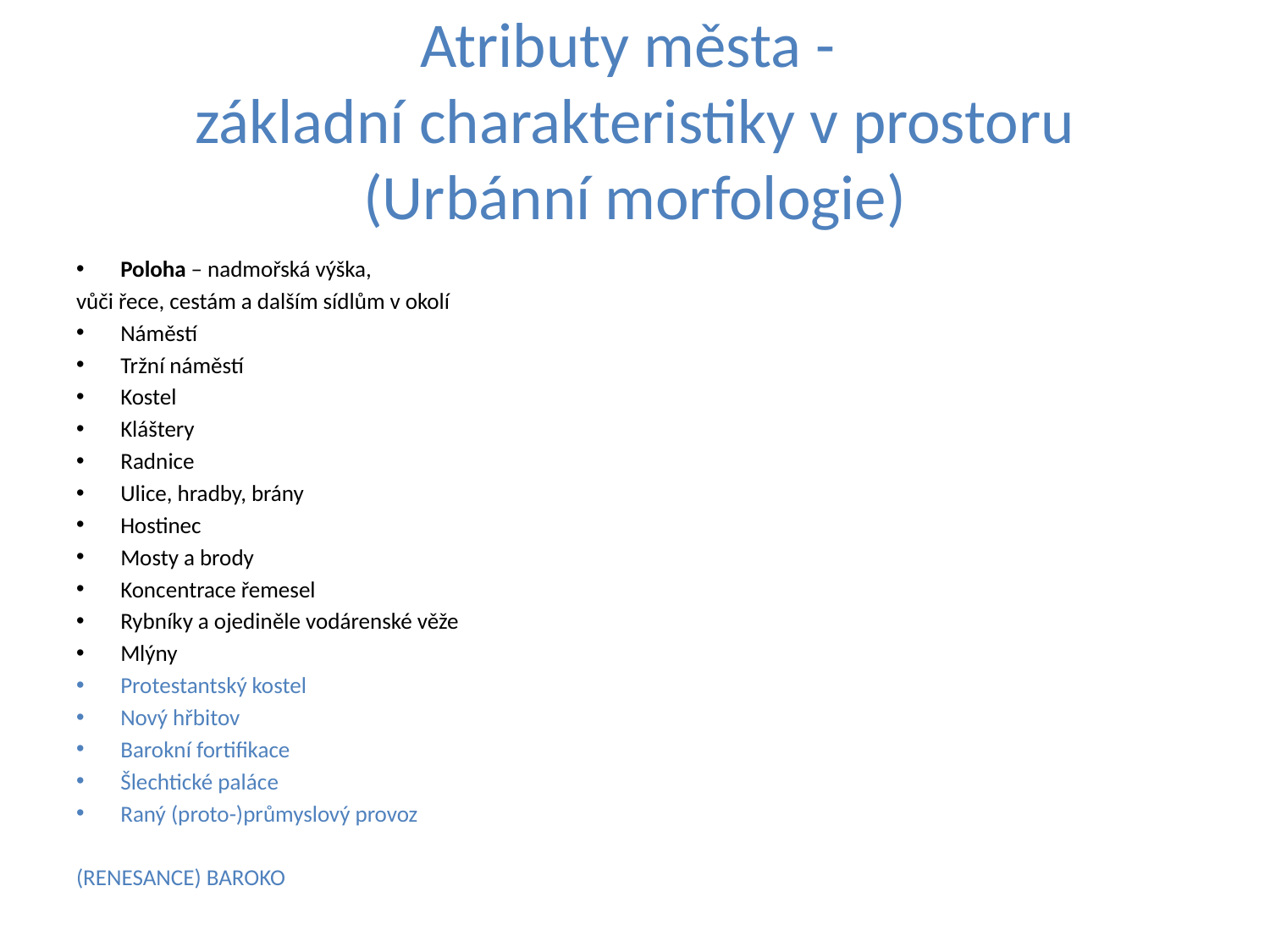

# Atributy města - základní charakteristiky v prostoru (Urbánní morfologie)
Poloha – nadmořská výška,
vůči řece, cestám a dalším sídlům v okolí
Náměstí
Tržní náměstí
Kostel
Kláštery
Radnice
Ulice, hradby, brány
Hostinec
Mosty a brody
Koncentrace řemesel
Rybníky a ojediněle vodárenské věže
Mlýny
Protestantský kostel
Nový hřbitov
Barokní fortifikace
Šlechtické paláce
Raný (proto-)průmyslový provoz

(RENESANCE) BAROKO